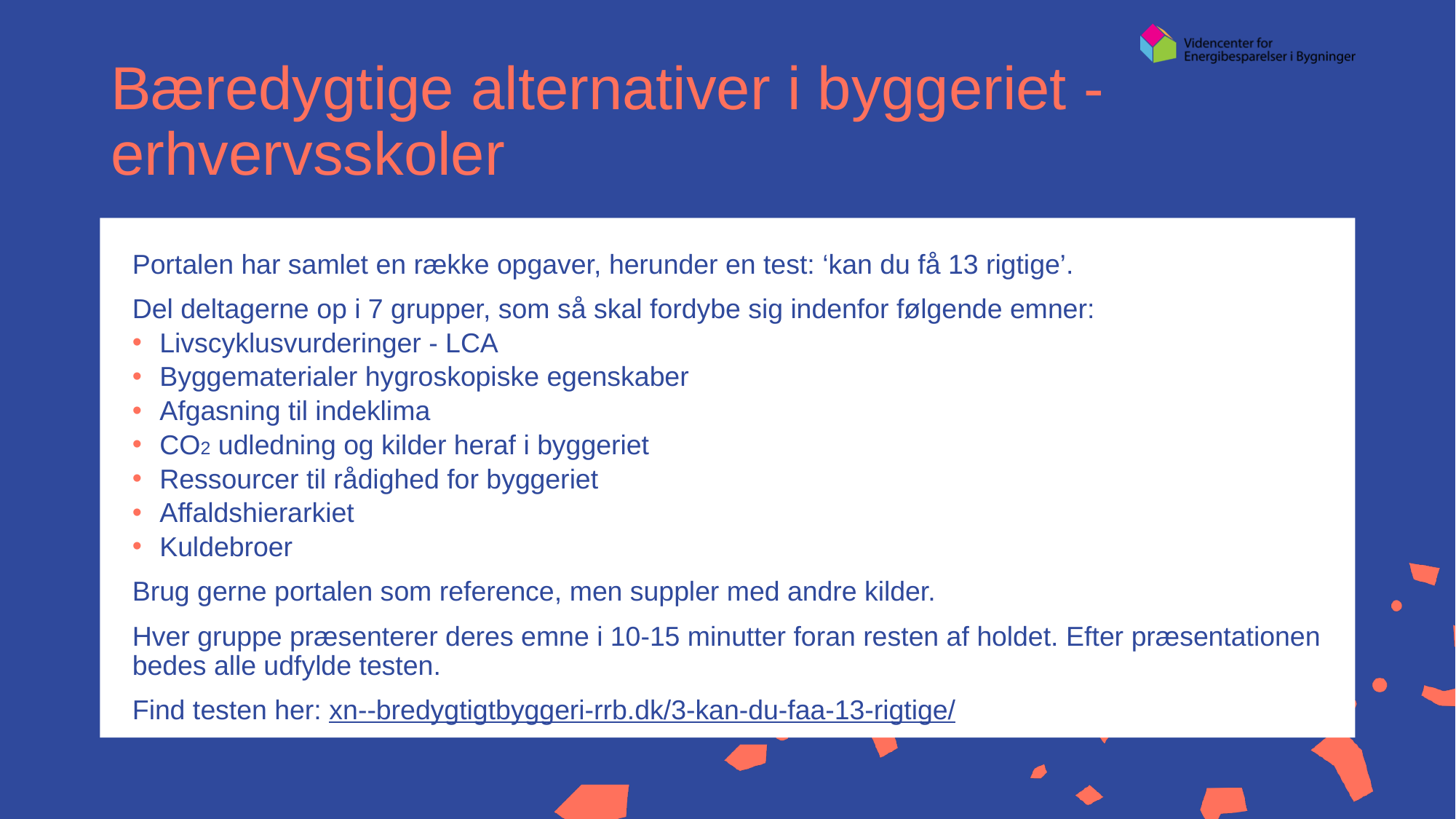

# Bæredygtige alternativer i byggeriet - erhvervsskoler
Portalen har samlet en række opgaver, herunder en test: ‘kan du få 13 rigtige’.
Del deltagerne op i 7 grupper, som så skal fordybe sig indenfor følgende emner:
Livscyklusvurderinger - LCA
Byggematerialer hygroskopiske egenskaber
Afgasning til indeklima
CO2 udledning og kilder heraf i byggeriet
Ressourcer til rådighed for byggeriet
Affaldshierarkiet
Kuldebroer
Brug gerne portalen som reference, men suppler med andre kilder.
Hver gruppe præsenterer deres emne i 10-15 minutter foran resten af holdet. Efter præsentationen bedes alle udfylde testen.
Find testen her: xn--bredygtigtbyggeri-rrb.dk/3-kan-du-faa-13-rigtige/